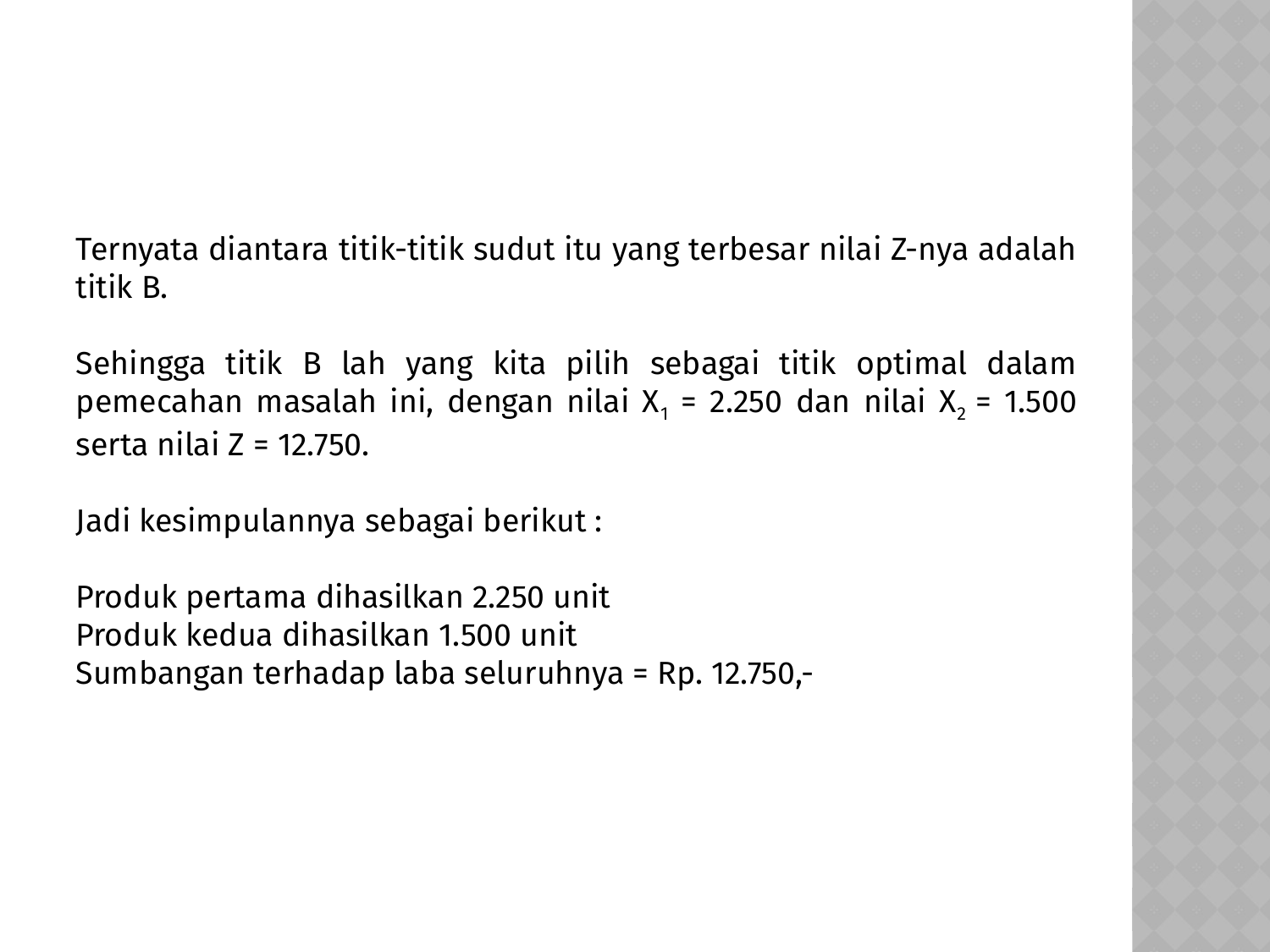

Ternyata diantara titik-titik sudut itu yang terbesar nilai Z-nya adalah titik B.

Sehingga titik B lah yang kita pilih sebagai titik optimal dalam pemecahan masalah ini, dengan nilai X1 = 2.250 dan nilai X2 = 1.500 serta nilai Z = 12.750.

Jadi kesimpulannya sebagai berikut :

Produk pertama dihasilkan 2.250 unit
Produk kedua dihasilkan 1.500 unit
Sumbangan terhadap laba seluruhnya = Rp. 12.750,-